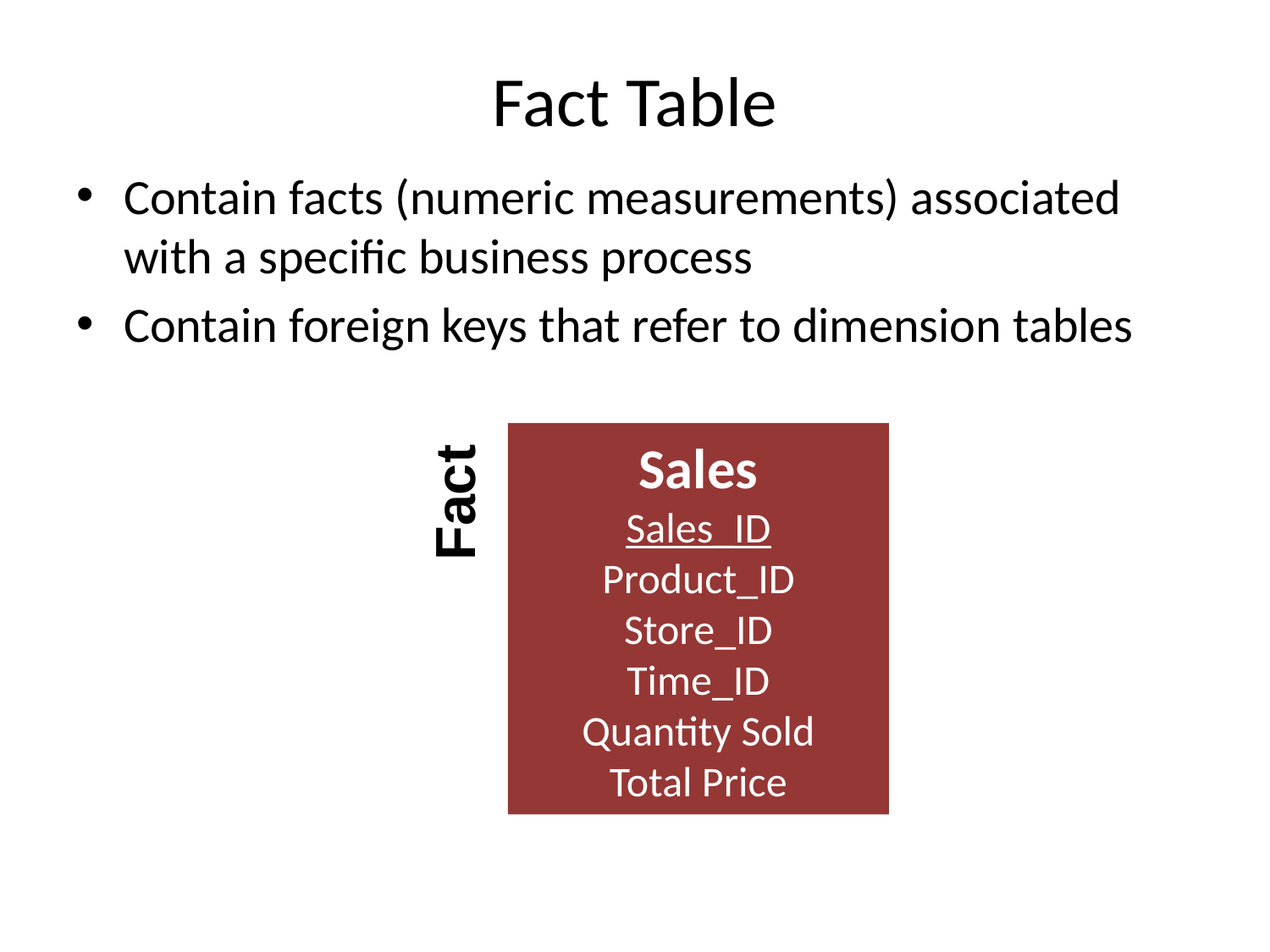

# Fact Table
Contain facts (numeric measurements) associated with a specific business process
Contain foreign keys that refer to dimension tables

Sales
Sales_ID
Product_ID
Store_ID
Time_ID
Quantity Sold
Total Price
Fact